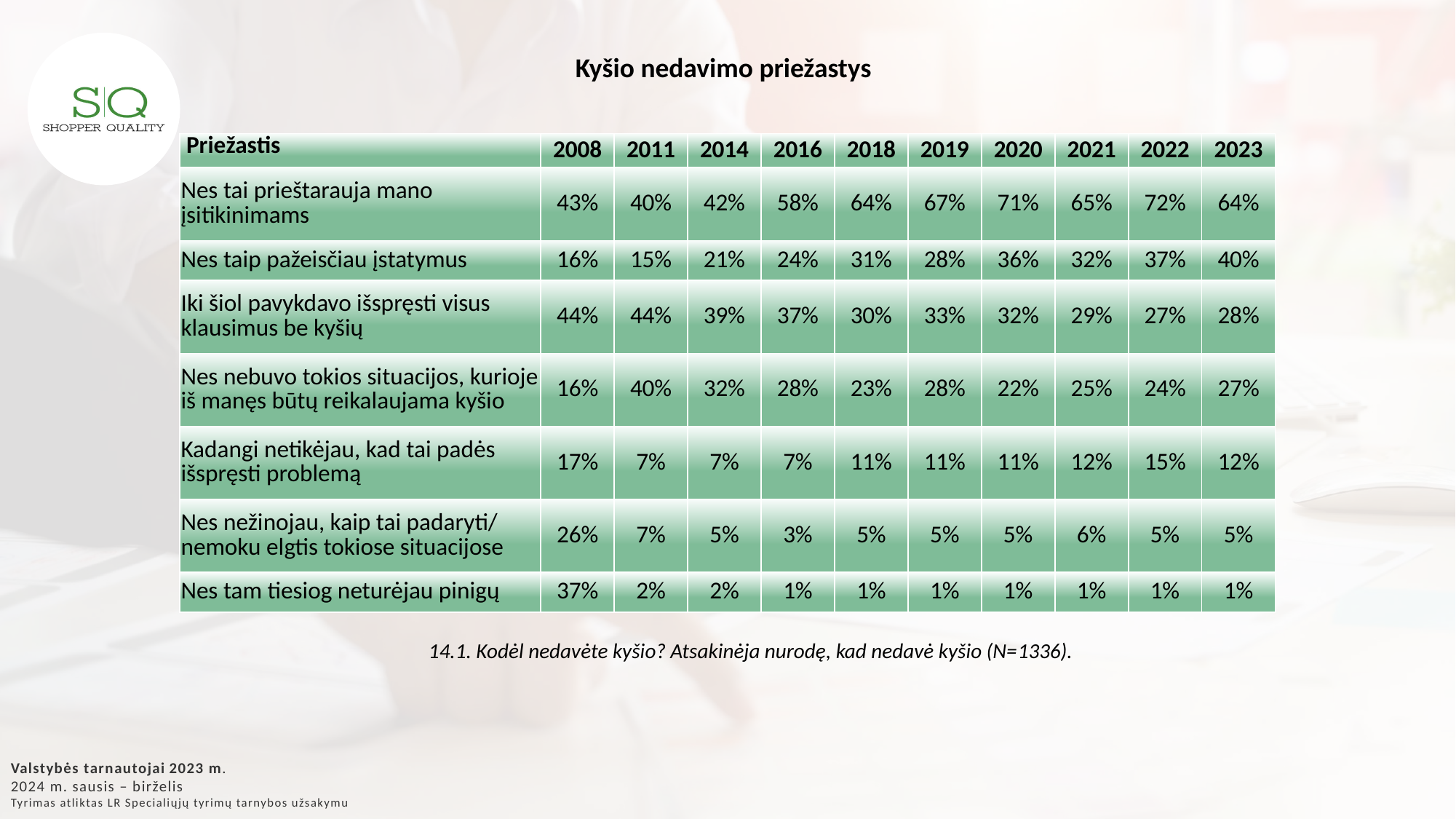

Kyšio nedavimo priežastys
| Priežastis | 2008 | 2011 | 2014 | 2016 | 2018 | 2019 | 2020 | 2021 | 2022 | 2023 |
| --- | --- | --- | --- | --- | --- | --- | --- | --- | --- | --- |
| Nes tai prieštarauja mano įsitikinimams | 43% | 40% | 42% | 58% | 64% | 67% | 71% | 65% | 72% | 64% |
| Nes taip pažeisčiau įstatymus | 16% | 15% | 21% | 24% | 31% | 28% | 36% | 32% | 37% | 40% |
| Iki šiol pavykdavo išspręsti visus klausimus be kyšių | 44% | 44% | 39% | 37% | 30% | 33% | 32% | 29% | 27% | 28% |
| Nes nebuvo tokios situacijos, kurioje iš manęs būtų reikalaujama kyšio | 16% | 40% | 32% | 28% | 23% | 28% | 22% | 25% | 24% | 27% |
| Kadangi netikėjau, kad tai padės išspręsti problemą | 17% | 7% | 7% | 7% | 11% | 11% | 11% | 12% | 15% | 12% |
| Nes nežinojau, kaip tai padaryti/ nemoku elgtis tokiose situacijose | 26% | 7% | 5% | 3% | 5% | 5% | 5% | 6% | 5% | 5% |
| Nes tam tiesiog neturėjau pinigų | 37% | 2% | 2% | 1% | 1% | 1% | 1% | 1% | 1% | 1% |
14.1. Kodėl nedavėte kyšio? Atsakinėja nurodę, kad nedavė kyšio (N=1336).
Valstybės tarnautojai 2023 m.
2024 m. sausis – birželis
Tyrimas atliktas LR Specialiųjų tyrimų tarnybos užsakymu